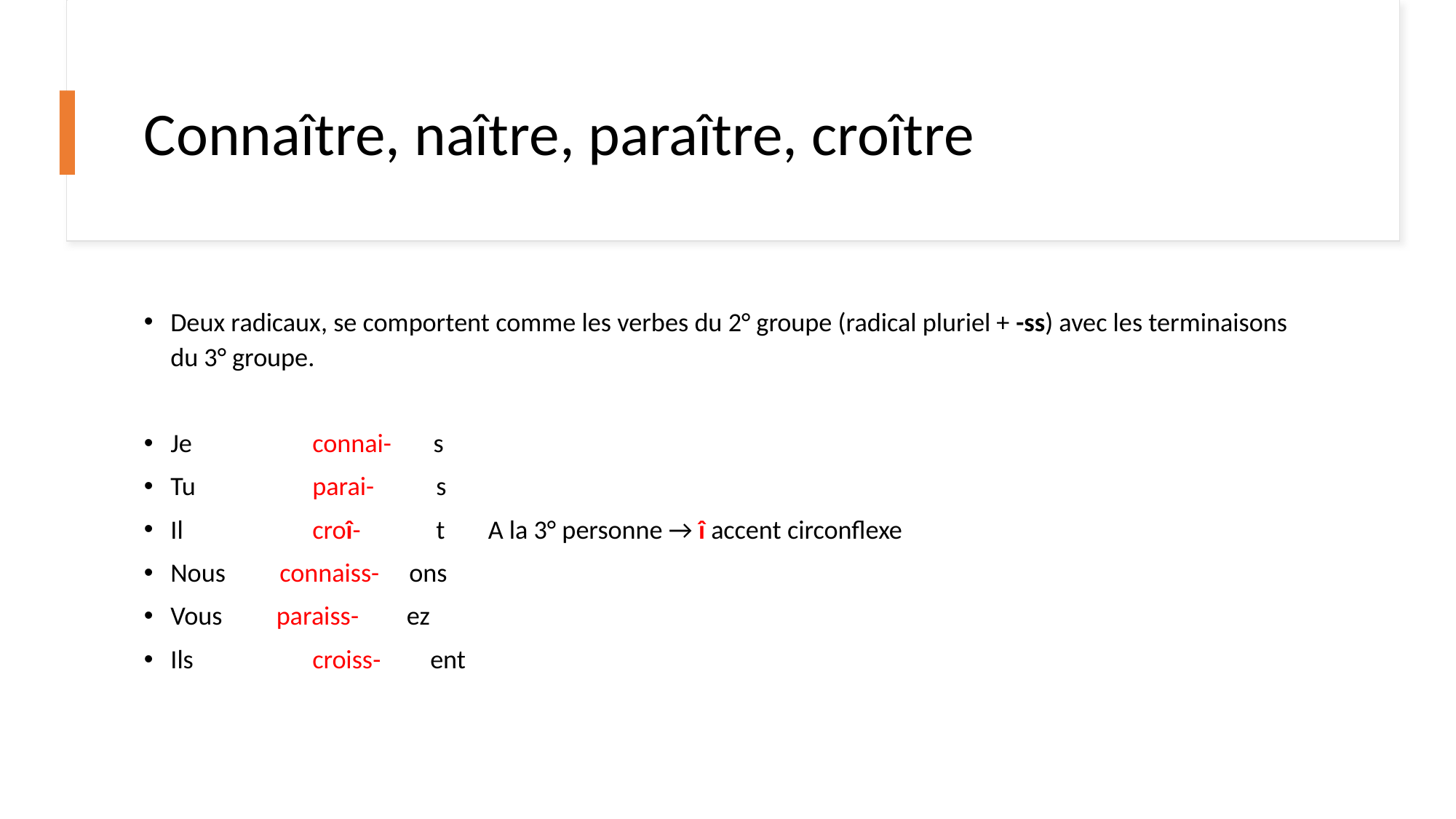

# Connaître, naître, paraître, croître

Deux radicaux, se comportent comme les verbes du 2° groupe (radical pluriel + -ss) avec les terminaisons du 3° groupe.

Je 	      connai-       s
Tu	      parai-	         s
Il  	      croî-	         t		A la 3° personne → î accent circonflexe
Nous         connaiss-     ons
Vous         paraiss-        ez
Ils	      croiss-	        ent

Lingua francese - a.a. 2022-2023 - Primo semestre